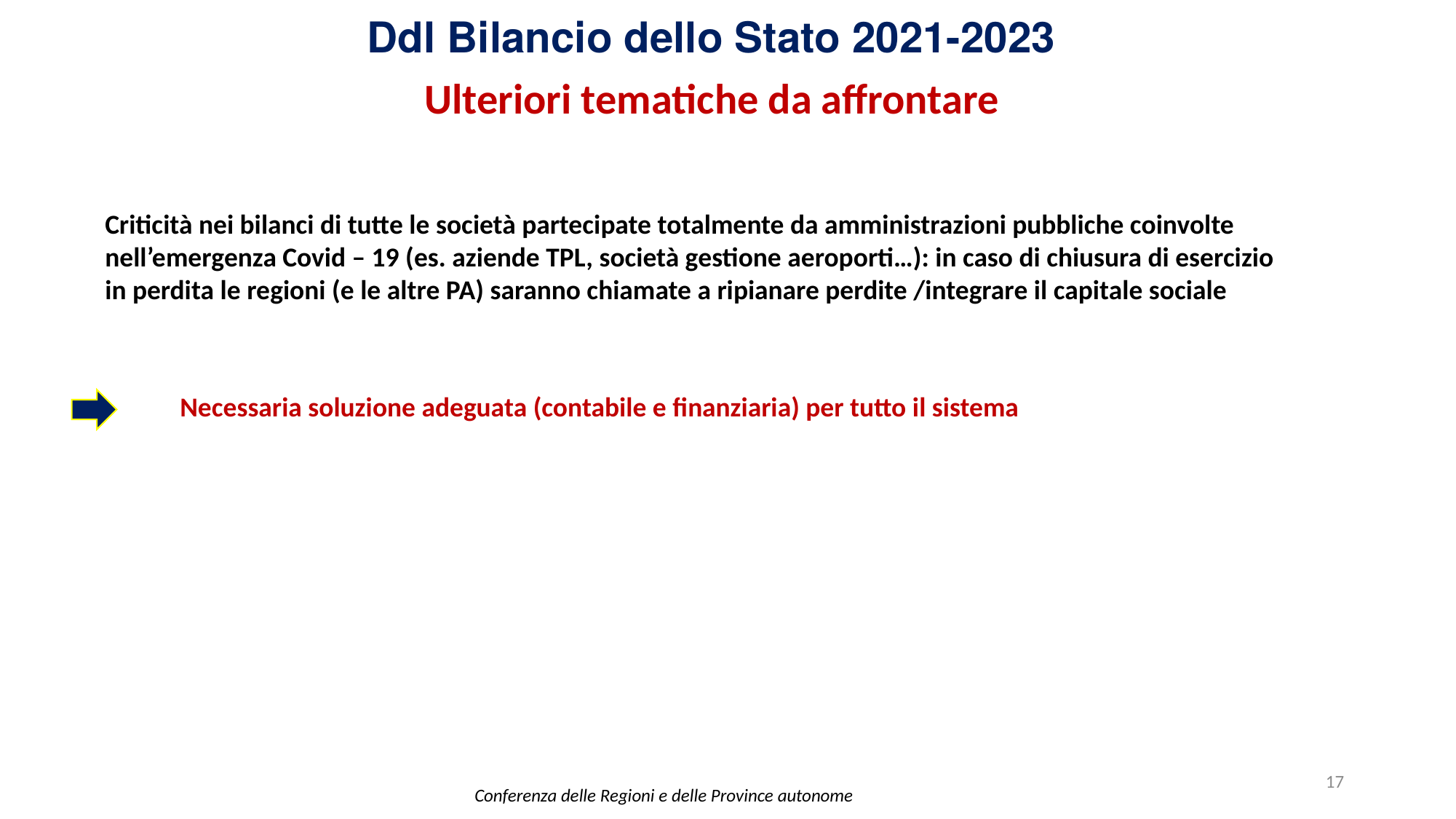

Ddl Bilancio dello Stato 2021-2023
Ulteriori tematiche da affrontare
Criticità nei bilanci di tutte le società partecipate totalmente da amministrazioni pubbliche coinvolte nell’emergenza Covid – 19 (es. aziende TPL, società gestione aeroporti…): in caso di chiusura di esercizio in perdita le regioni (e le altre PA) saranno chiamate a ripianare perdite /integrare il capitale sociale
Necessaria soluzione adeguata (contabile e finanziaria) per tutto il sistema

17
Conferenza delle Regioni e delle Province autonome